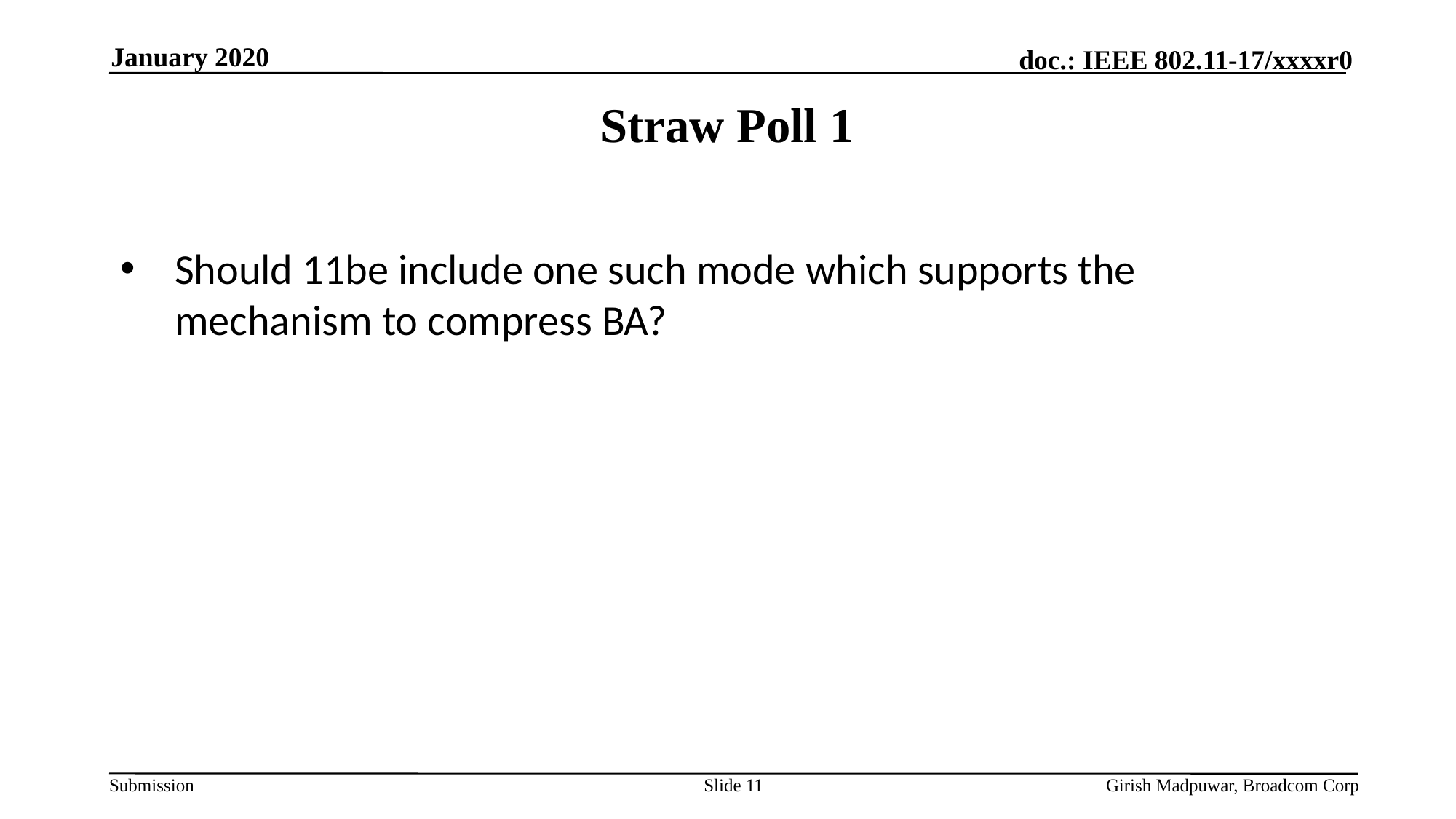

January 2020
# Straw Poll 1
Should 11be include one such mode which supports the mechanism to compress BA?
Slide 11
Girish Madpuwar, Broadcom Corp